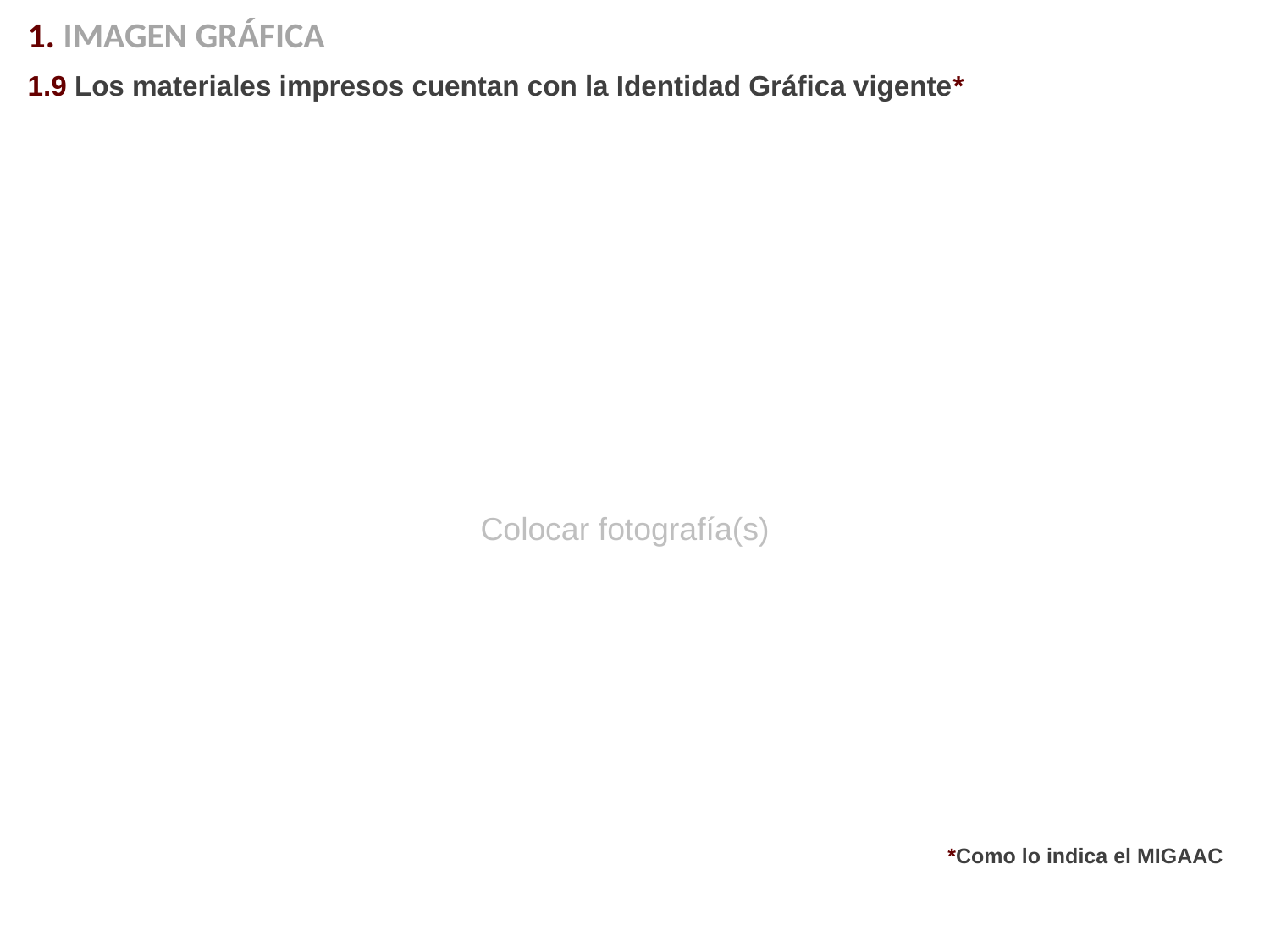

1. IMAGEN GRÁFICA
1.9 Los materiales impresos cuentan con la Identidad Gráfica vigente*

Colocar fotografía(s)

*Como lo indica el MIGAAC